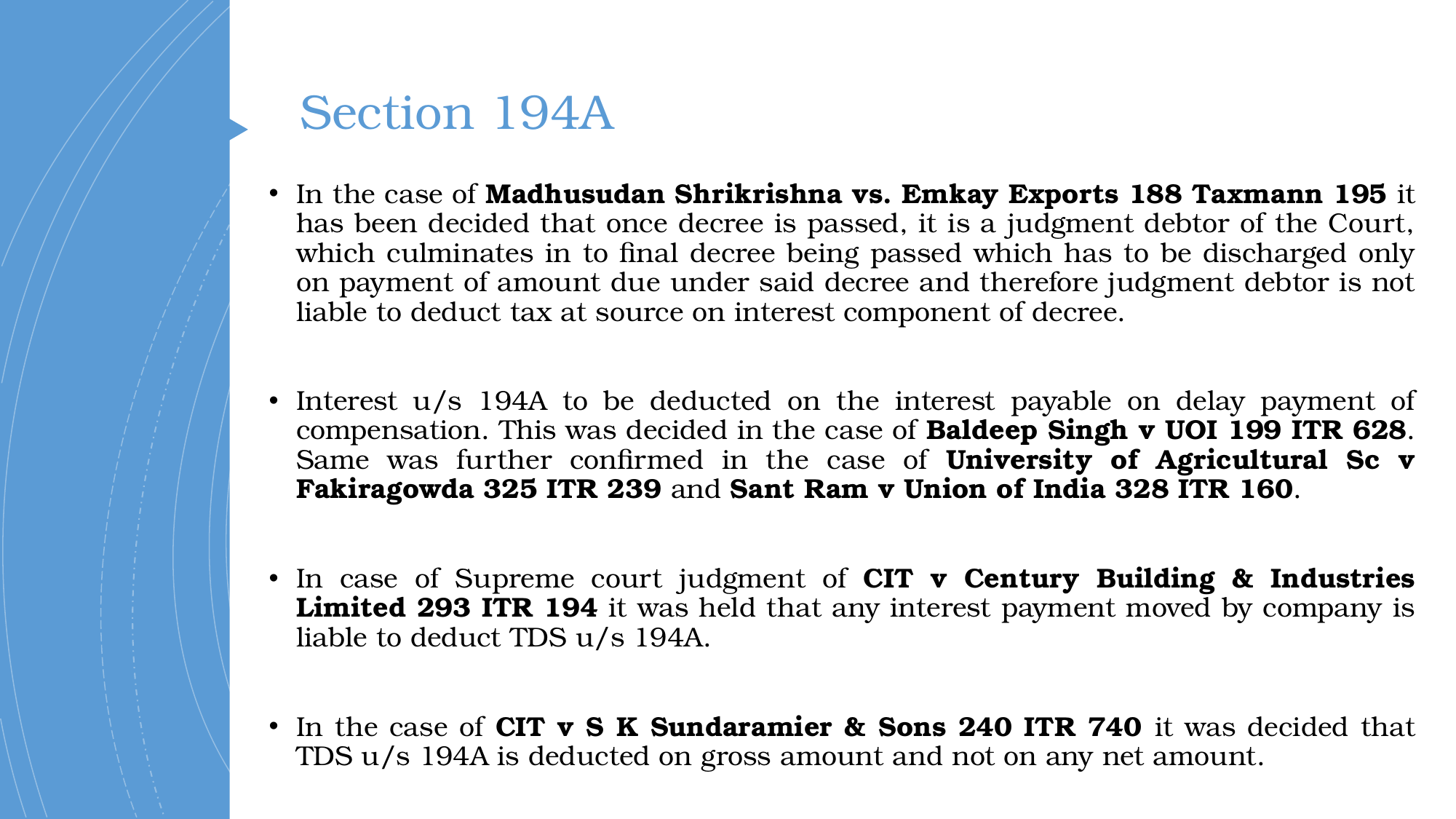

Section 194A

In the case of Madhusudan Shrikrishna vs. Emkay Exports 188 Taxmann 195 it has been decided that once decree is passed, it is a judgment debtor of the Court, which culminates in to final decree being passed which has to be discharged only on payment of amount due under said decree and therefore judgment debtor is not liable to deduct tax at source on interest component of decree.

Interest u/s 194A to be deducted on the interest payable on delay payment of compensation. This was decided in the case of Baldeep Singh v UOI 199 ITR 628. Same was further confirmed in the case of University of Agricultural Sc v Fakiragowda 325 ITR 239 and Sant Ram v Union of India 328 ITR 160.

In case of Supreme court judgment of CIT v Century Building & Industries Limited 293 ITR 194 it was held that any interest payment moved by company is liable to deduct TDS u/s 194A.

In the case of CIT v S K Sundaramier & Sons 240 ITR 740 it was decided that TDS u/s 194A is deducted on gross amount and not on any net amount.